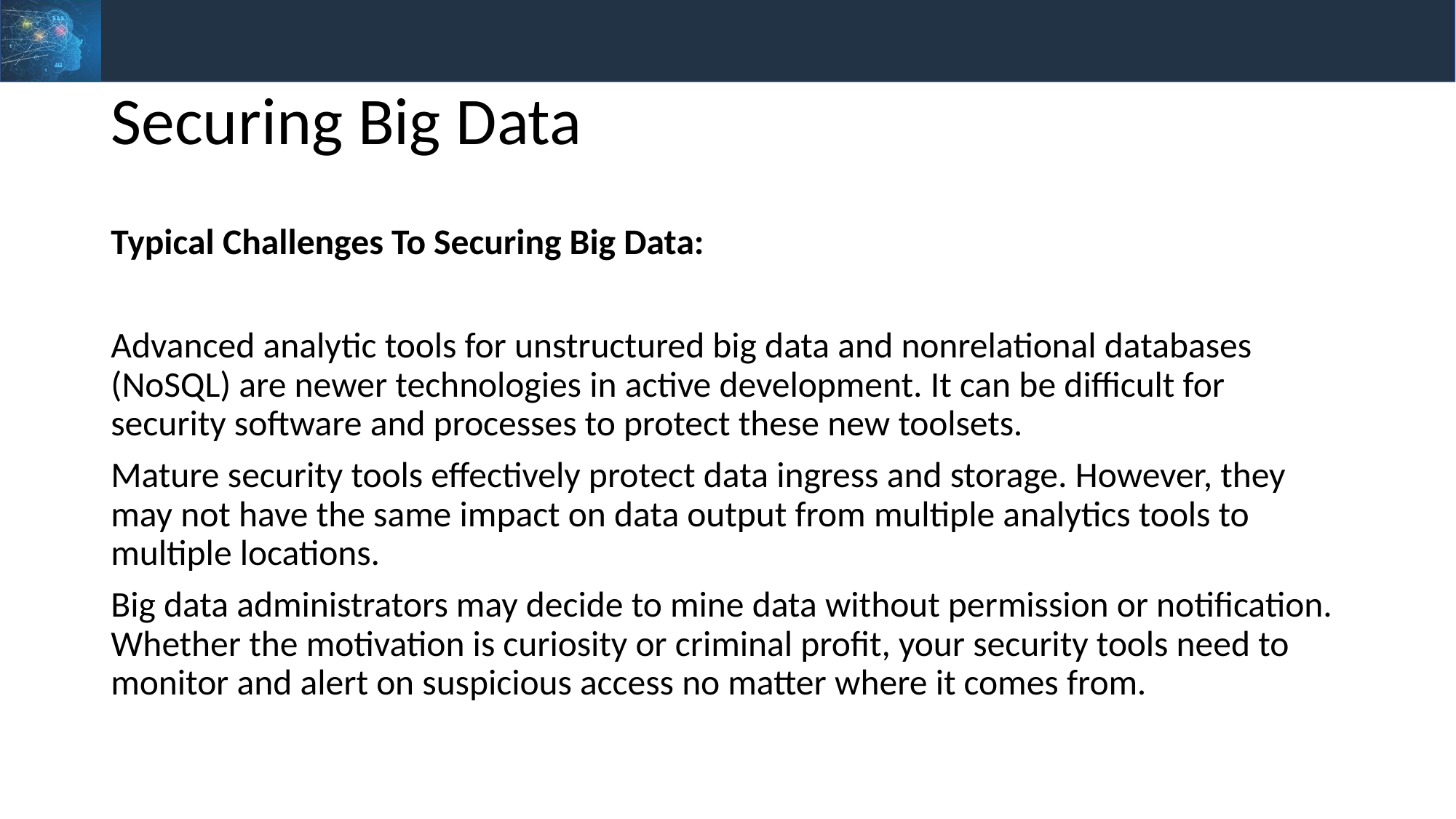

# Securing Big Data
Typical Challenges To Securing Big Data:

Advanced analytic tools for unstructured big data and nonrelational databases (NoSQL) are newer technologies in active development. It can be difficult for security software and processes to protect these new toolsets.
Mature security tools effectively protect data ingress and storage. However, they may not have the same impact on data output from multiple analytics tools to multiple locations.
Big data administrators may decide to mine data without permission or notification. Whether the motivation is curiosity or criminal profit, your security tools need to monitor and alert on suspicious access no matter where it comes from.